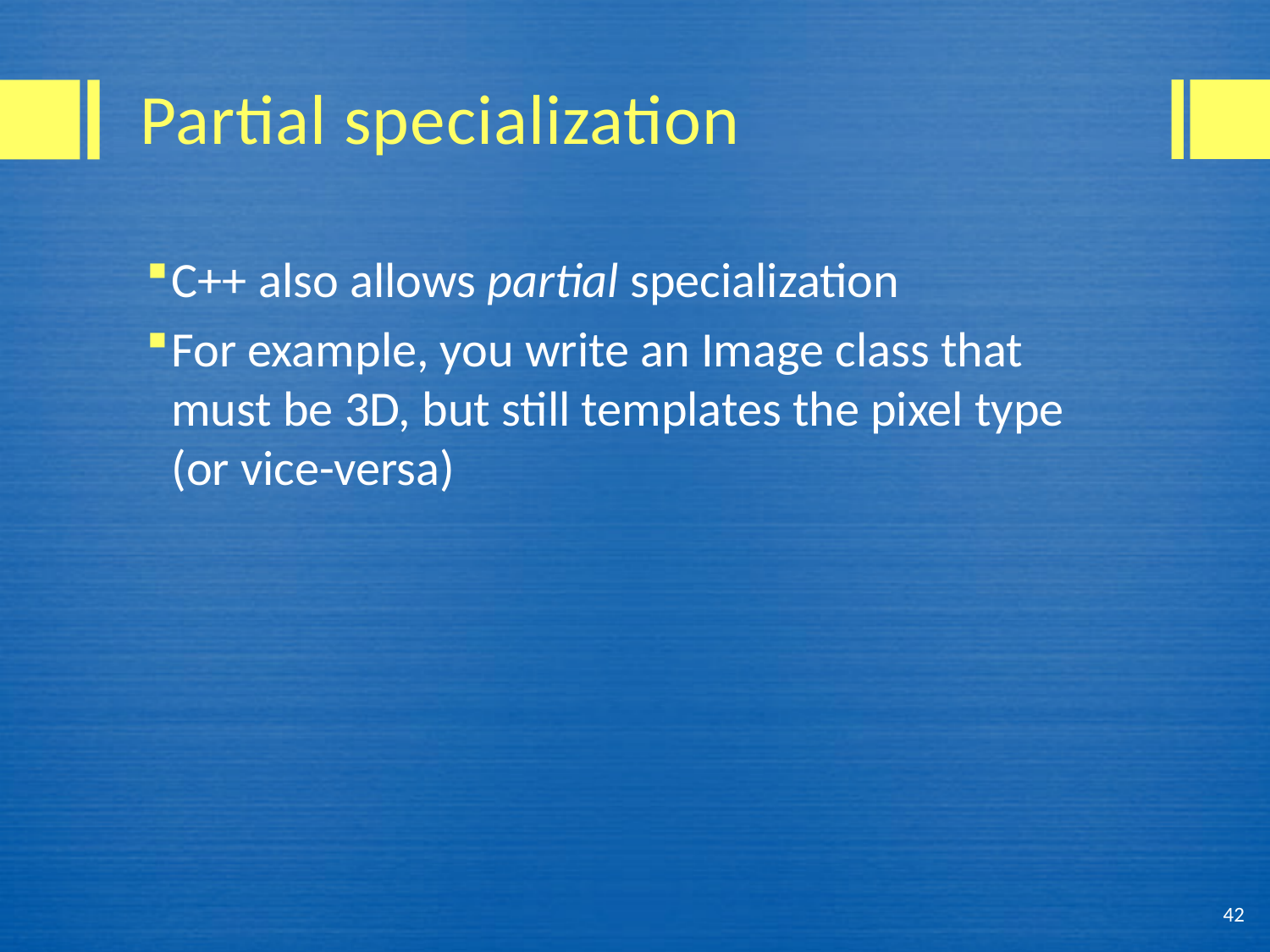

# Partial specialization
C++ also allows partial specialization
For example, you write an Image class that must be 3D, but still templates the pixel type (or vice-versa)
42